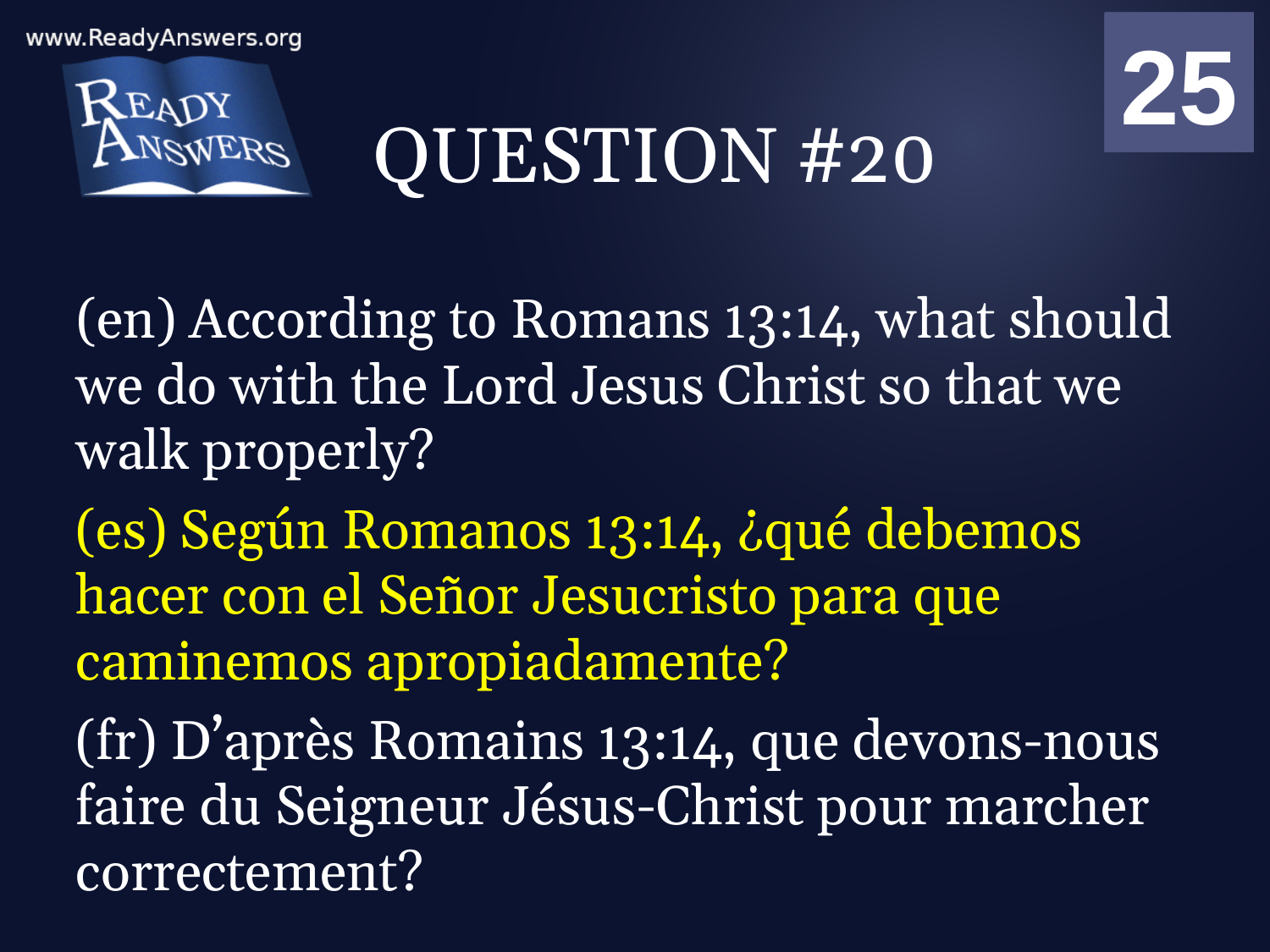

01
02
03
04
05
06
07
08
09
10
11
12
13
14
15
16
17
18
19
20
21
22
23
24
25
00
# QUESTION #20
(en) According to Romans 13:14, what should we do with the Lord Jesus Christ so that we walk properly?
(es) Según Romanos 13:14, ¿qué debemos hacer con el Señor Jesucristo para que caminemos apropiadamente?
(fr) D’après Romains 13:14, que devons-nous faire du Seigneur Jésus-Christ pour marcher correctement?